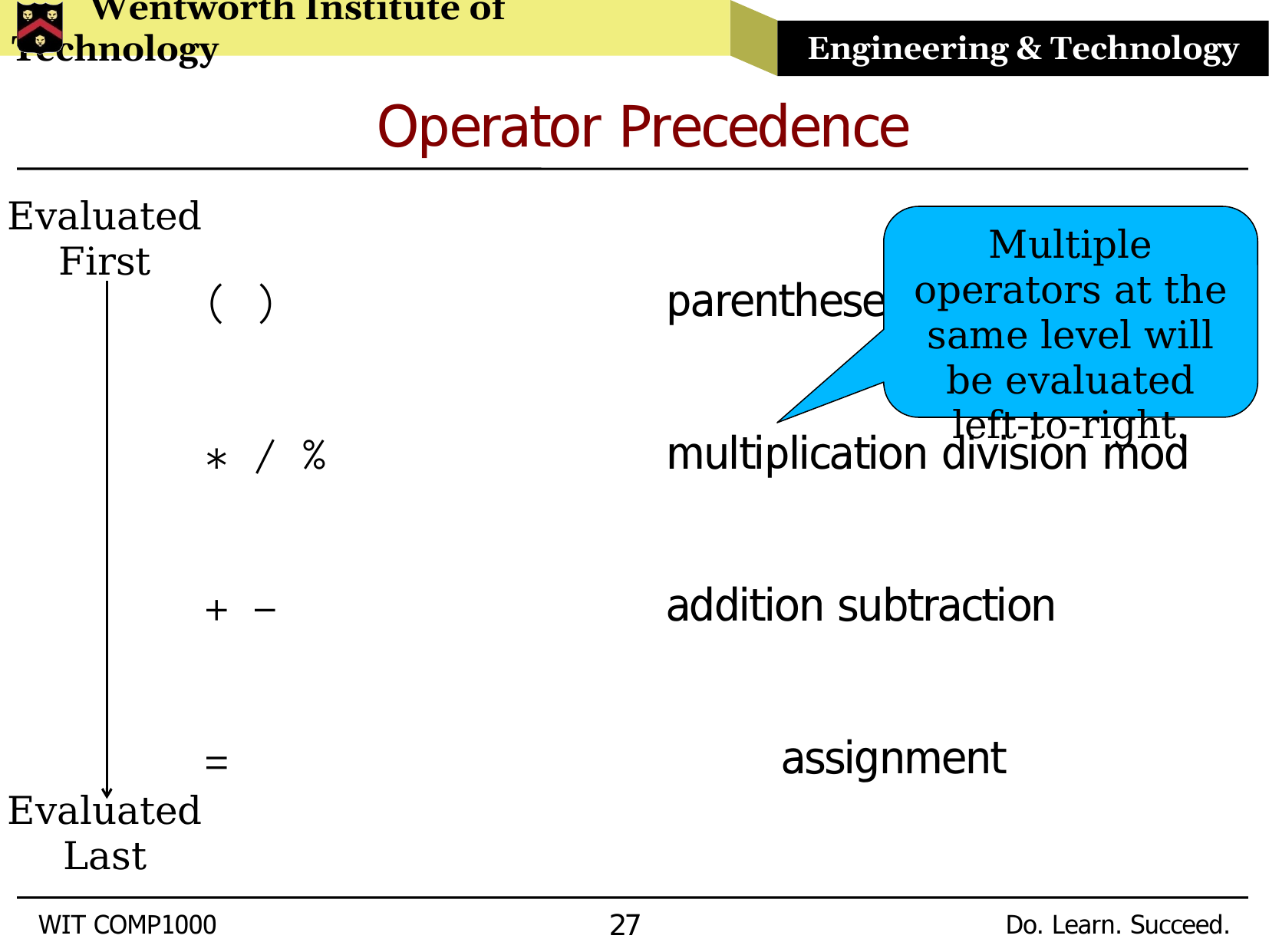

# Operator Precedence
Evaluated
First
Multiple operators at the same level will be evaluated left-to-right.
( ) 				parentheses

* / %			multiplication division mod

+ -				addition subtraction

=					assignment
Evaluated
Last